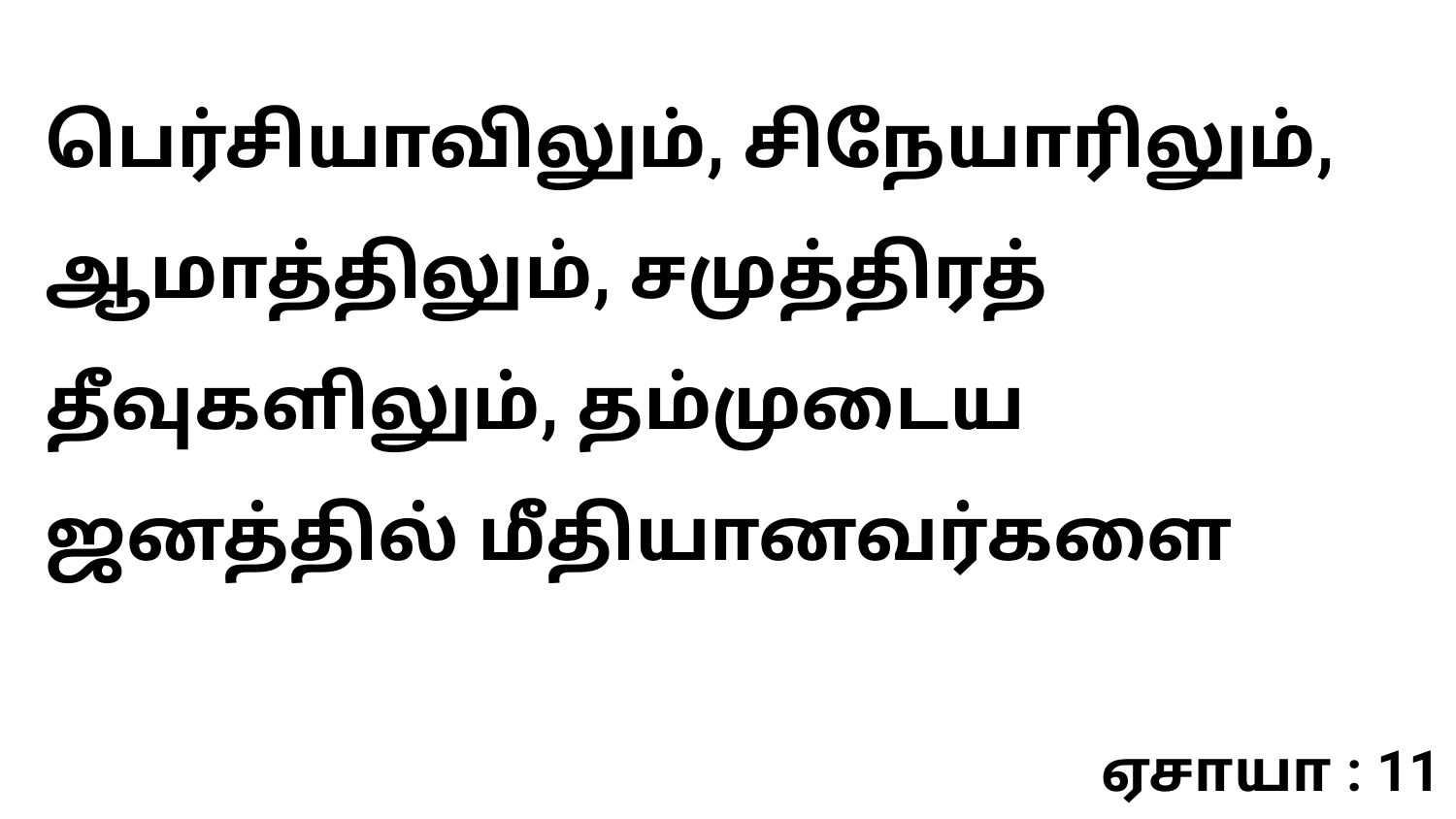

பெர்சியாவிலும், சிநேயாரிலும், ஆமாத்திலும், சமுத்திரத் தீவுகளிலும், தம்முடைய ஜனத்தில் மீதியானவர்களை
ஏசாயா : 11